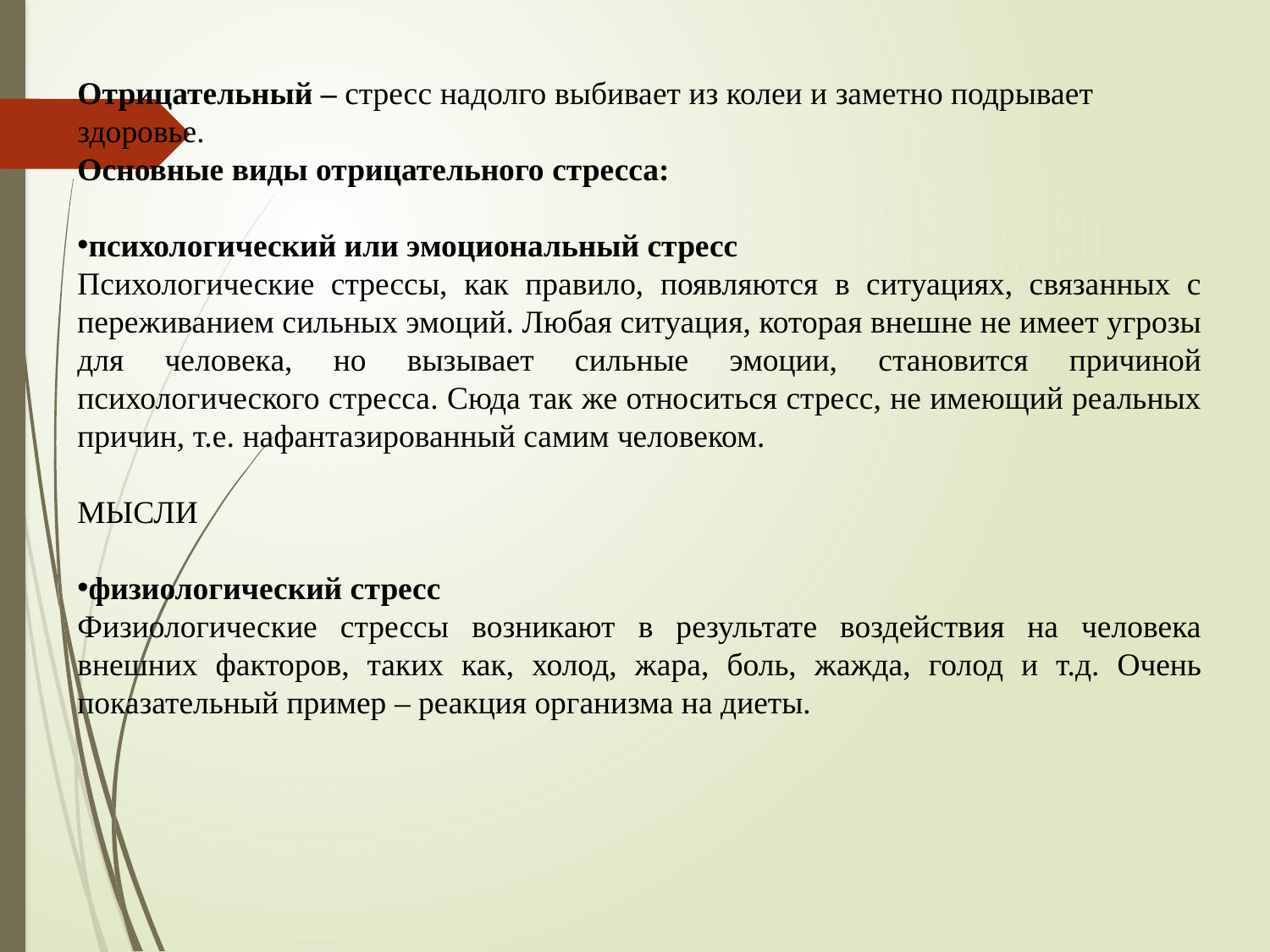

Отрицательный – стресс надолго выбивает из колеи и заметно подрывает здоровье.
Основные виды отрицательного стресса:

психологический или эмоциональный стресс
Психологические стрессы, как правило, появляются в ситуациях, связанных с переживанием сильных эмоций. Любая ситуация, которая внешне не имеет угрозы для человека, но вызывает сильные эмоции, становится причиной психологического стресса. Сюда так же относиться стресс, не имеющий реальных причин, т.е. нафантазированный самим человеком.

МЫСЛИ

физиологический стресс
Физиологические стрессы возникают в результате воздействия на человека внешних факторов, таких как, холод, жара, боль, жажда, голод и т.д. Очень показательный пример – реакция организма на диеты.